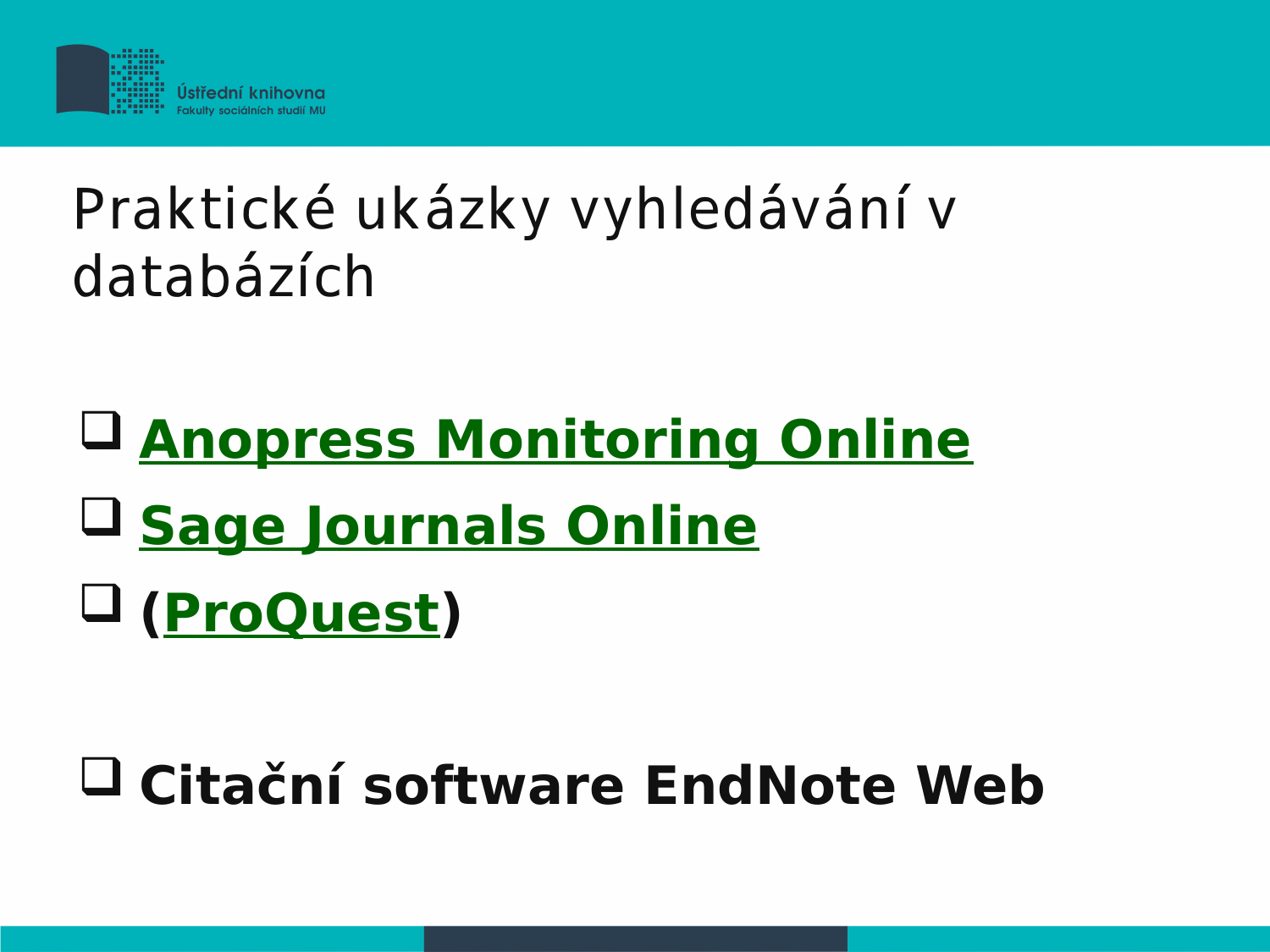

Praktické ukázky vyhledávání v databázích
Anopress Monitoring Online
Sage Journals Online
(ProQuest)

Citační software EndNote Web